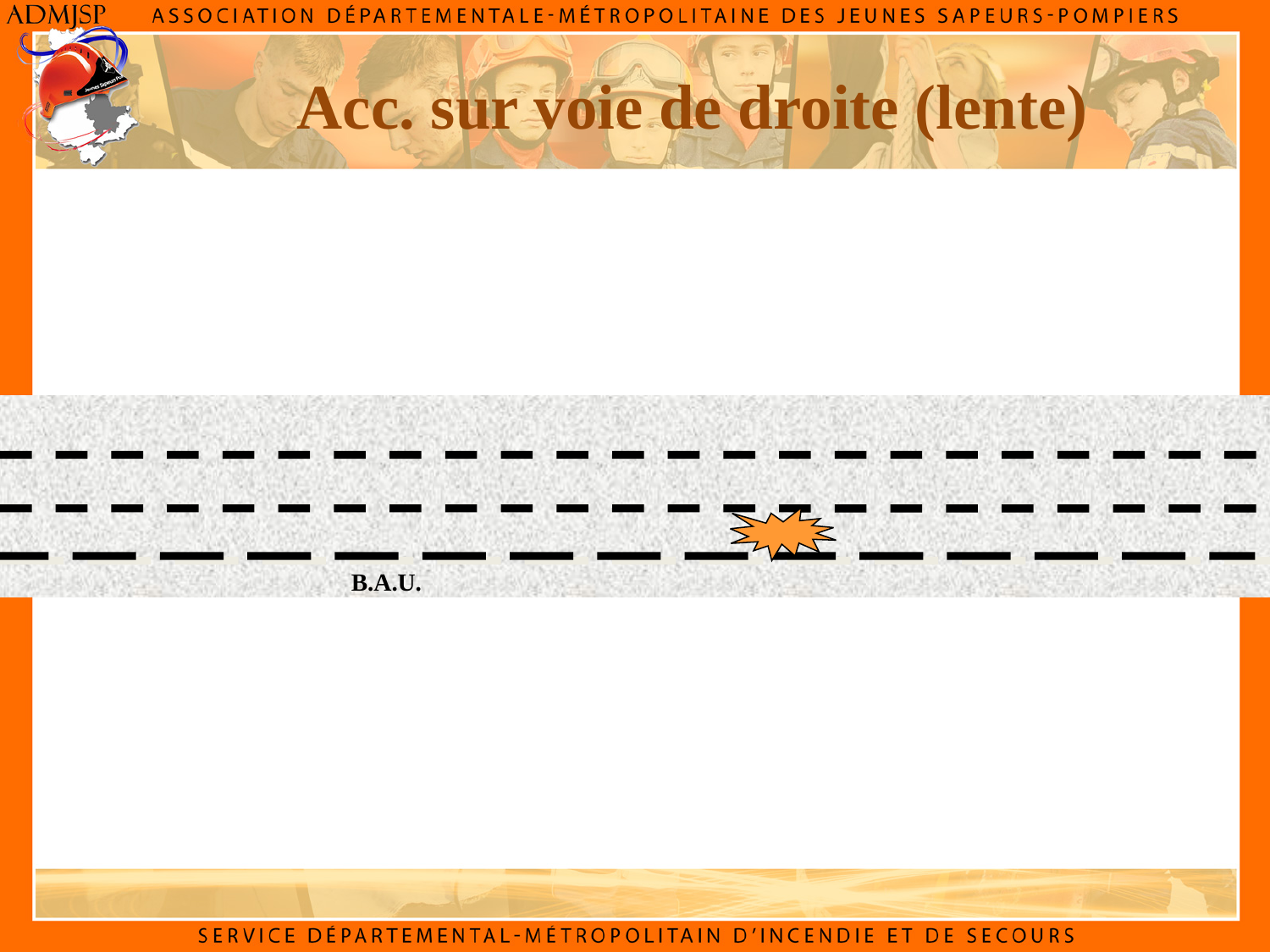

Acc. sur voie de droite (lente)

B.A.U.